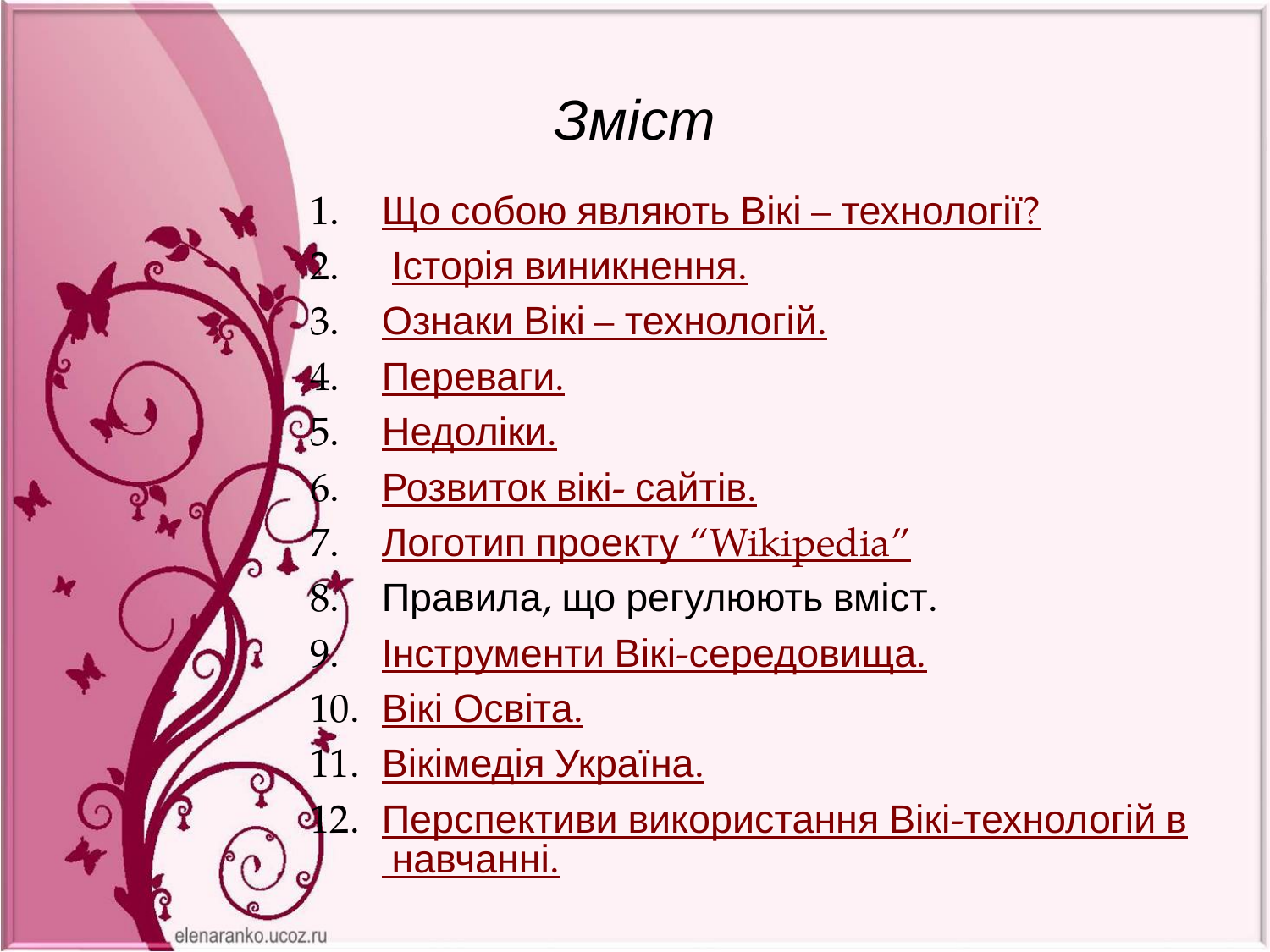

# Зміст
Що собою являють Вікі – технології?
 Історія виникнення.
Ознаки Вікі – технологій.
Переваги.
Недоліки.
Розвиток вікі- сайтів.
Логотип проекту “Wikipedia”
Правила, що регулюють вміст.
Інструменти Вікі-середовища.
Вікі Освіта.
Вікімедія Україна.
Перспективи використання Вікі-технологій в навчанні.